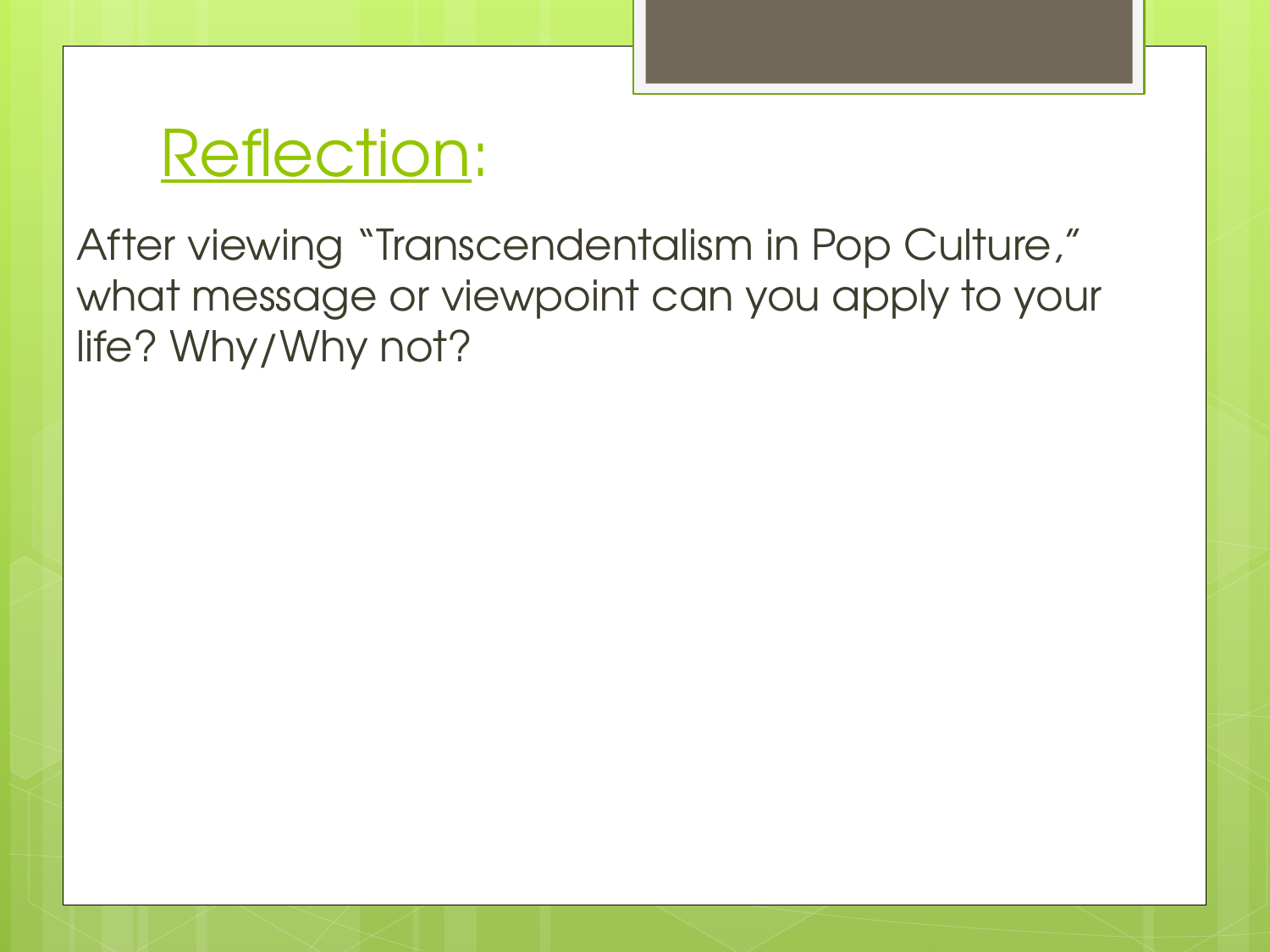

# Reflection:
After viewing “Transcendentalism in Pop Culture,” what message or viewpoint can you apply to your life? Why/Why not?